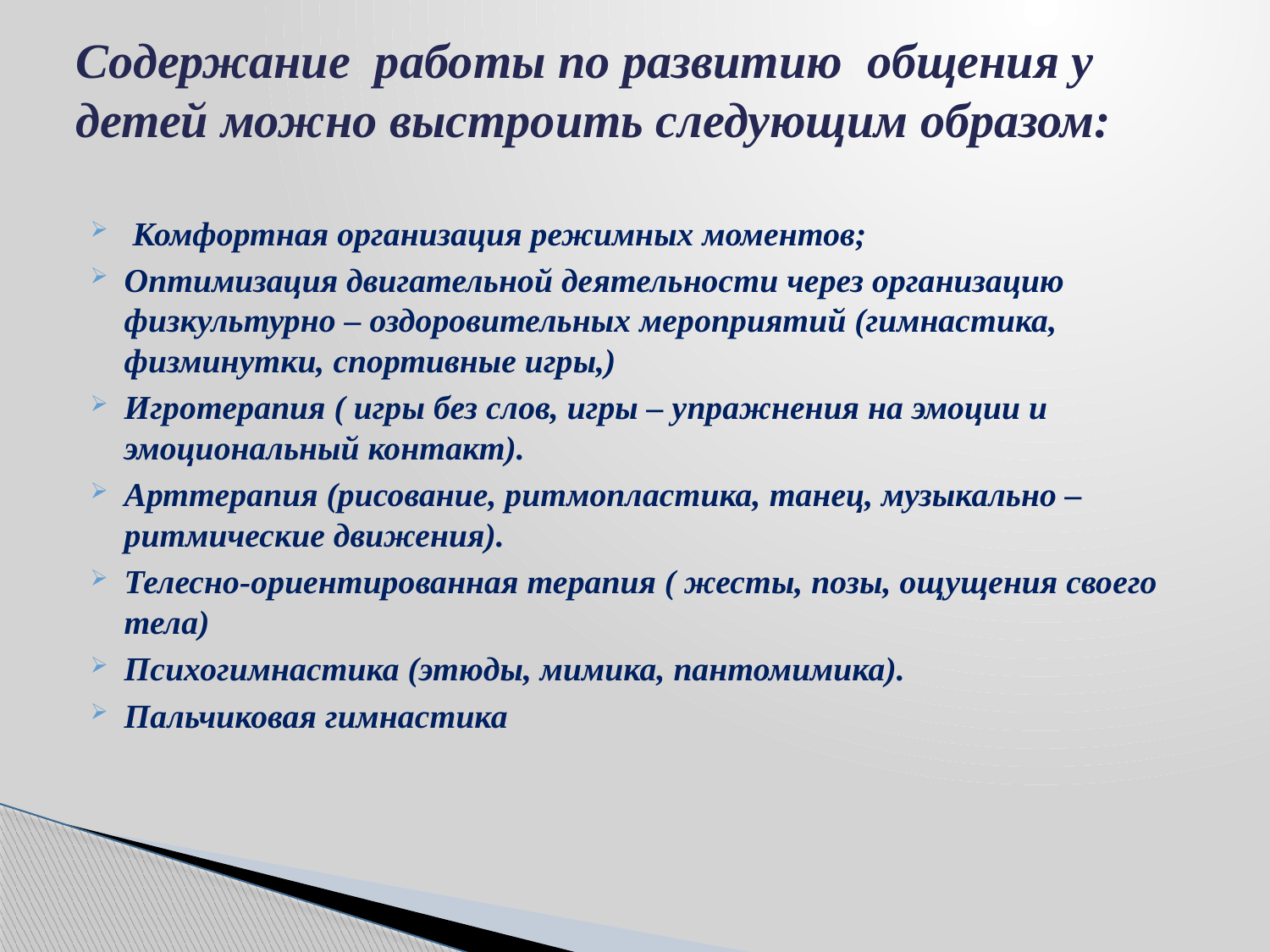

# Содержание  работы по развитию  общения у детей можно выстроить следующим образом:
 Комфортная организация режимных моментов;
Оптимизация двигательной деятельности через организацию физкультурно – оздоровительных мероприятий (гимнастика, физминутки, спортивные игры,)
Игротерапия ( игры без слов, игры – упражнения на эмоции и эмоциональный контакт).
Арттерапия (рисование, ритмопластика, танец, музыкально – ритмические движения).
Телесно-ориентированная терапия ( жесты, позы, ощущения своего тела)
Психогимнастика (этюды, мимика, пантомимика).
Пальчиковая гимнастика